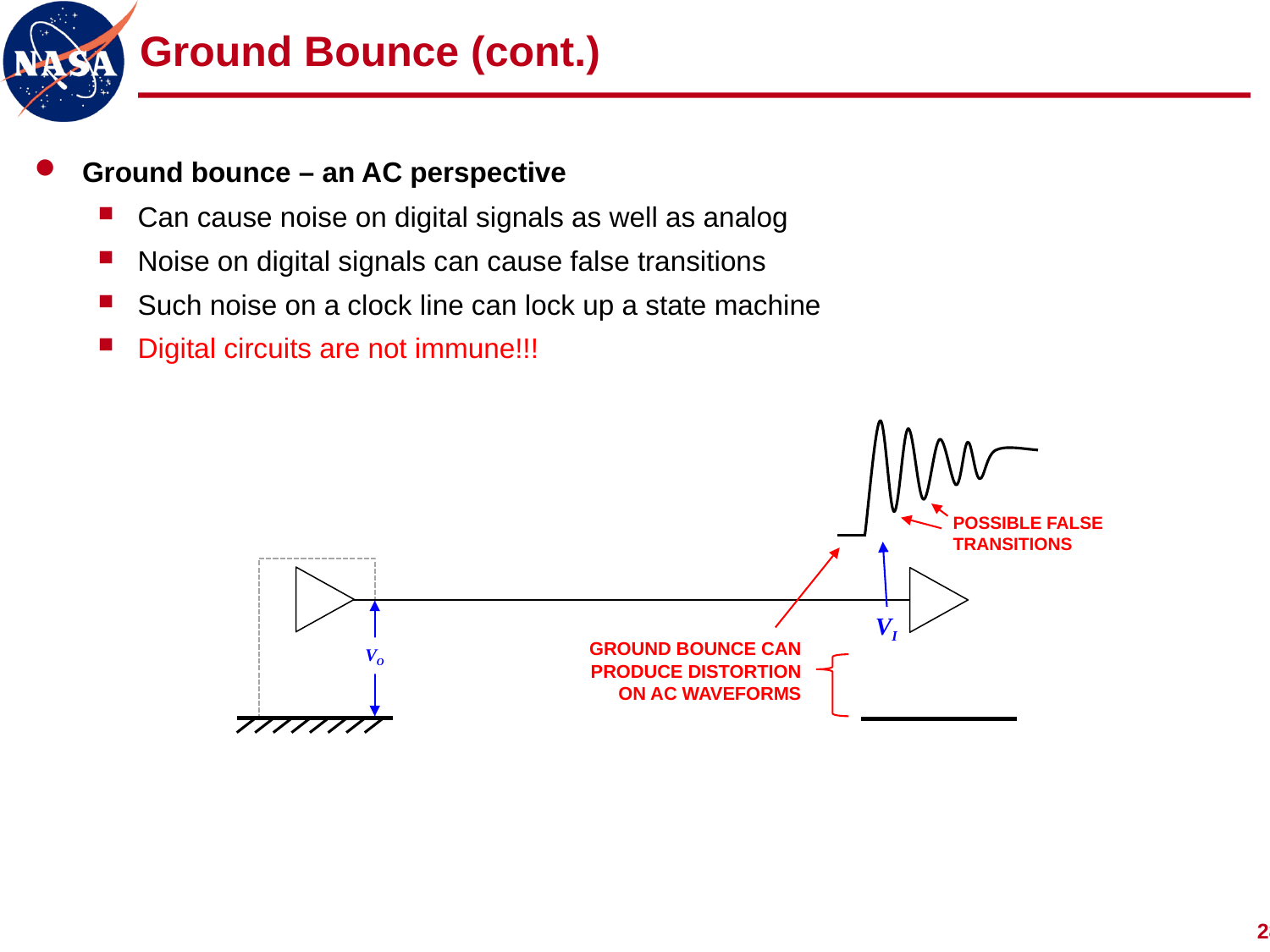

# Ground Bounce (cont.)
Ground bounce – an AC perspective
Can cause noise on digital signals as well as analog
Noise on digital signals can cause false transitions
Such noise on a clock line can lock up a state machine
Digital circuits are not immune!!!

POSSIBLE FALSE TRANSITIONS

VI
GROUND BOUNCE CAN PRODUCE DISTORTION ON AC WAVEFORMS
VO